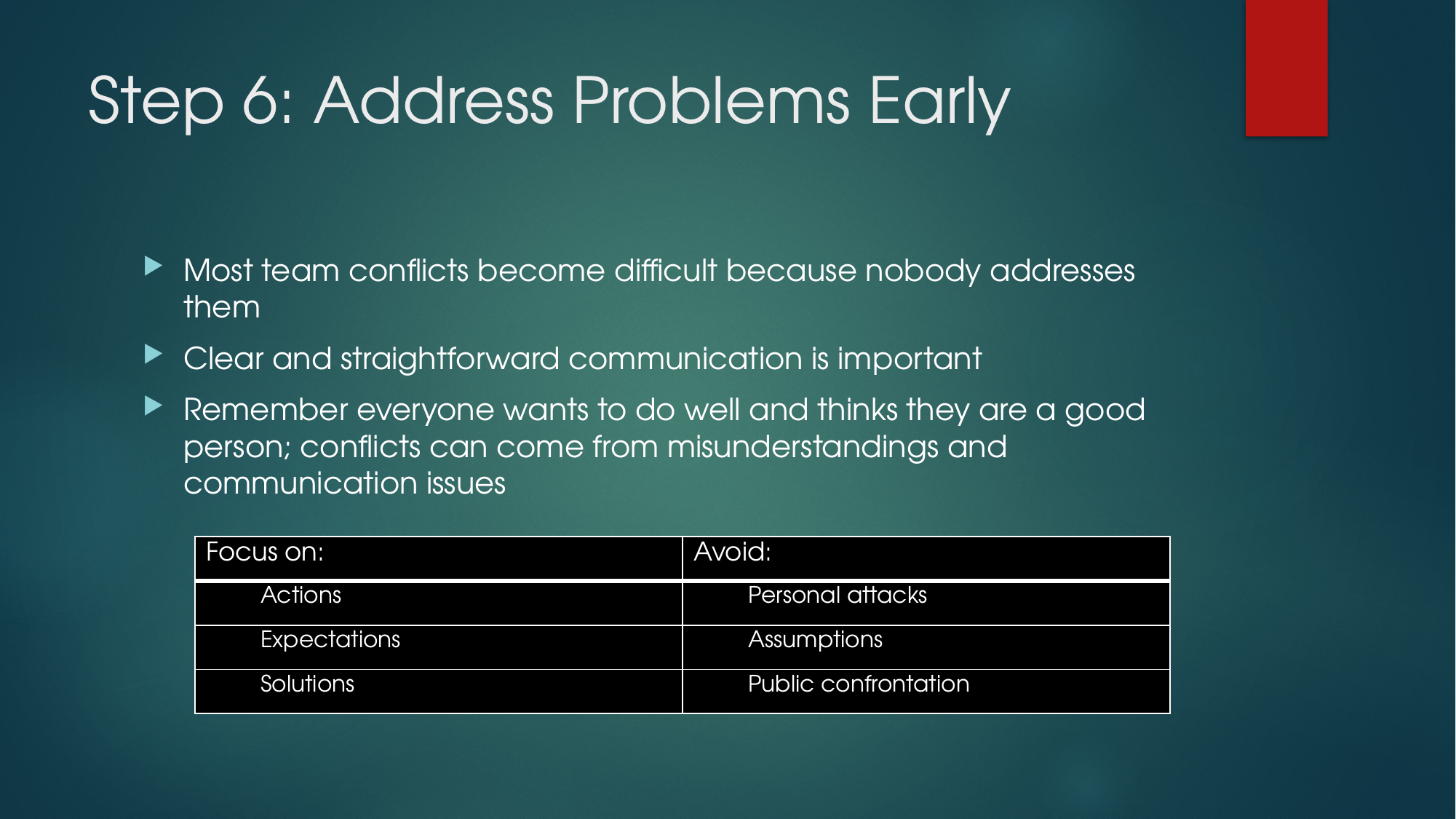

# Step 6: Address Problems Early
Most team conflicts become difficult because nobody addresses them
Clear and straightforward communication is important
Remember everyone wants to do well and thinks they are a good person; conflicts can come from misunderstandings and communication issues
| Focus on: | Avoid: |
| --- | --- |
| Actions | Personal attacks |
| Expectations | Assumptions |
| Solutions | Public confrontation |